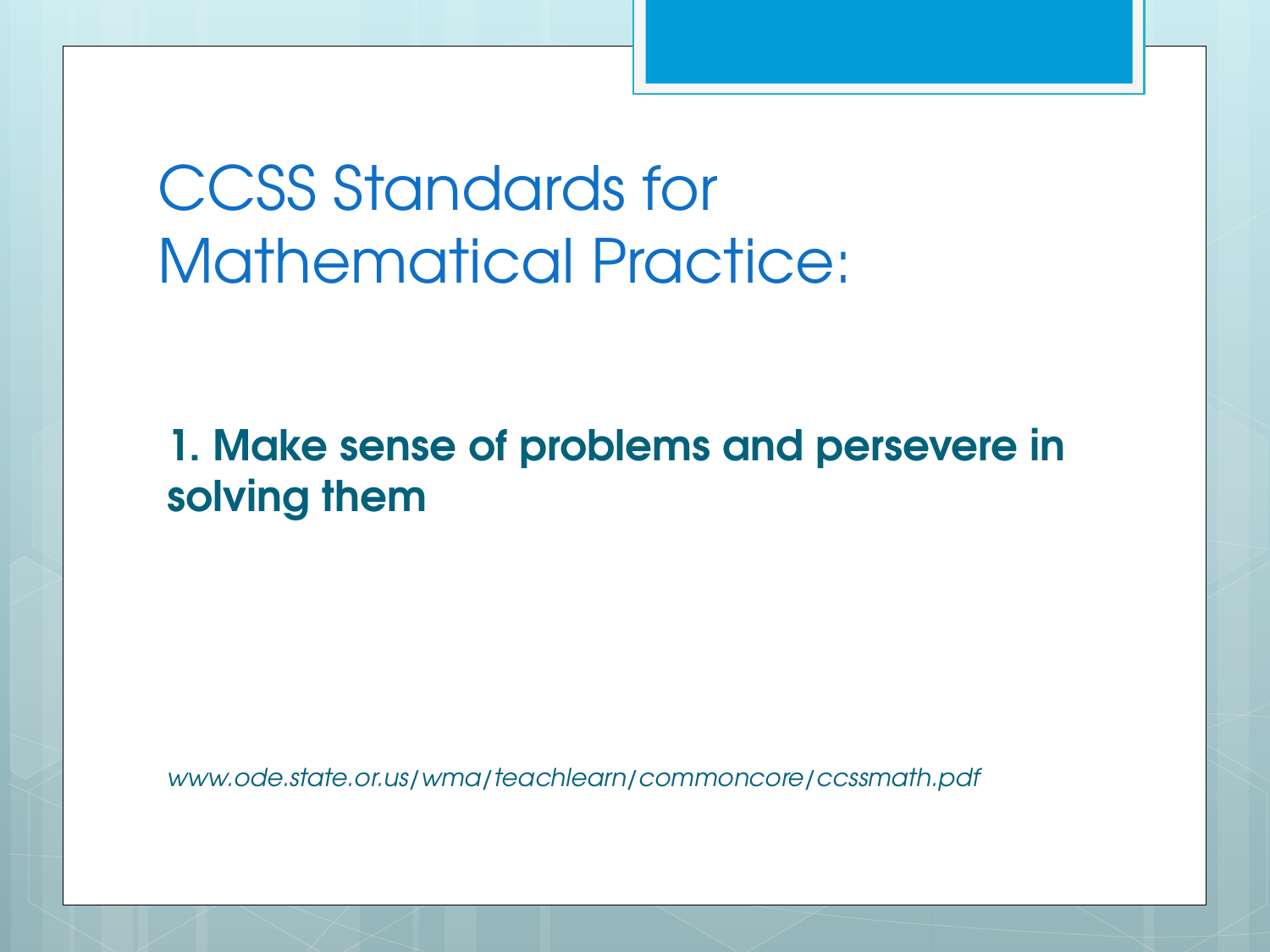

# CCSS Standards for Mathematical Practice:
1. Make sense of problems and persevere in solving them

www.ode.state.or.us/wma/teachlearn/commoncore/ccssmath.pdf